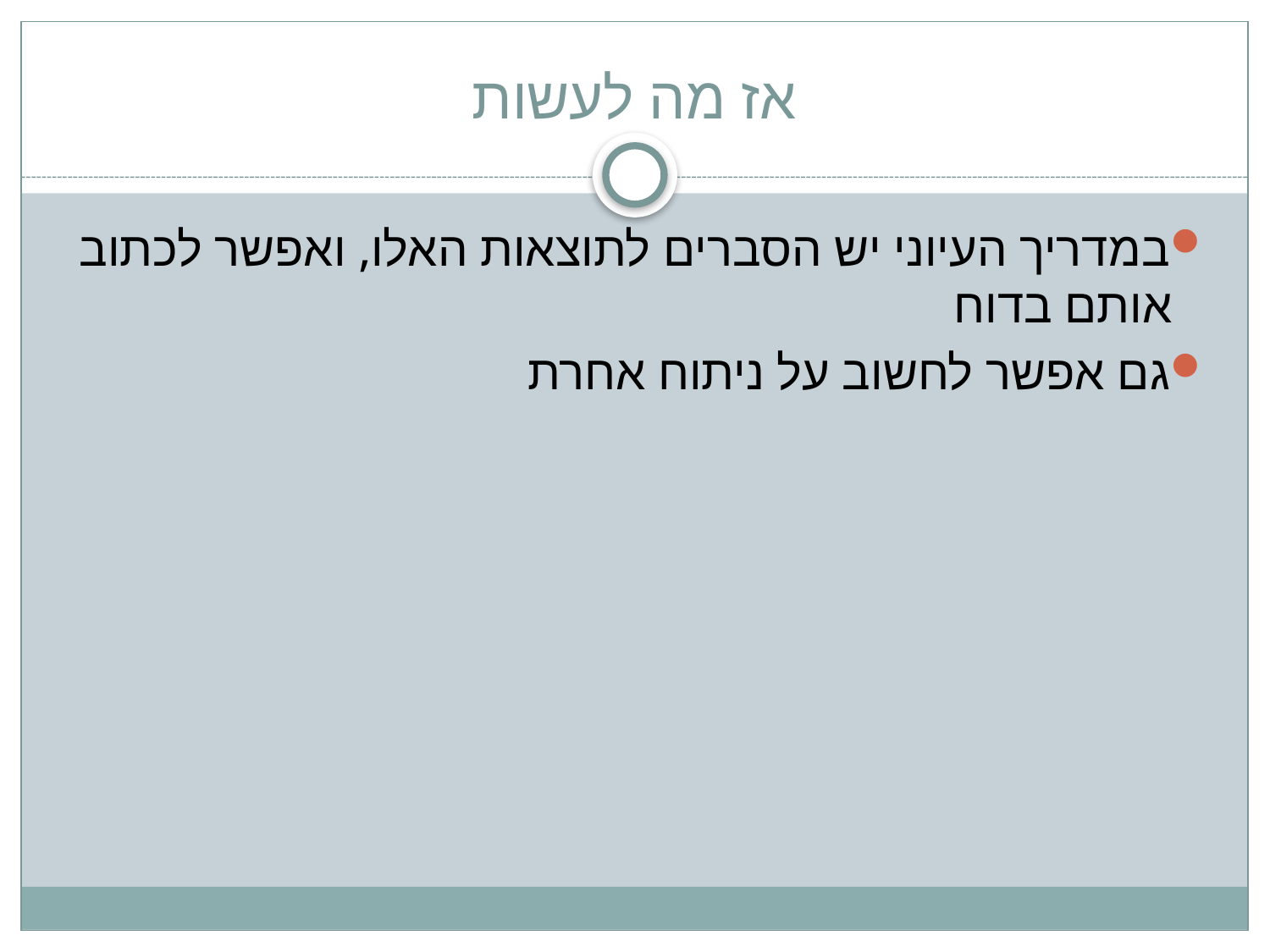

# אז מה לעשות
במדריך העיוני יש הסברים לתוצאות האלו, ואפשר לכתוב אותם בדוח
גם אפשר לחשוב על ניתוח אחרת